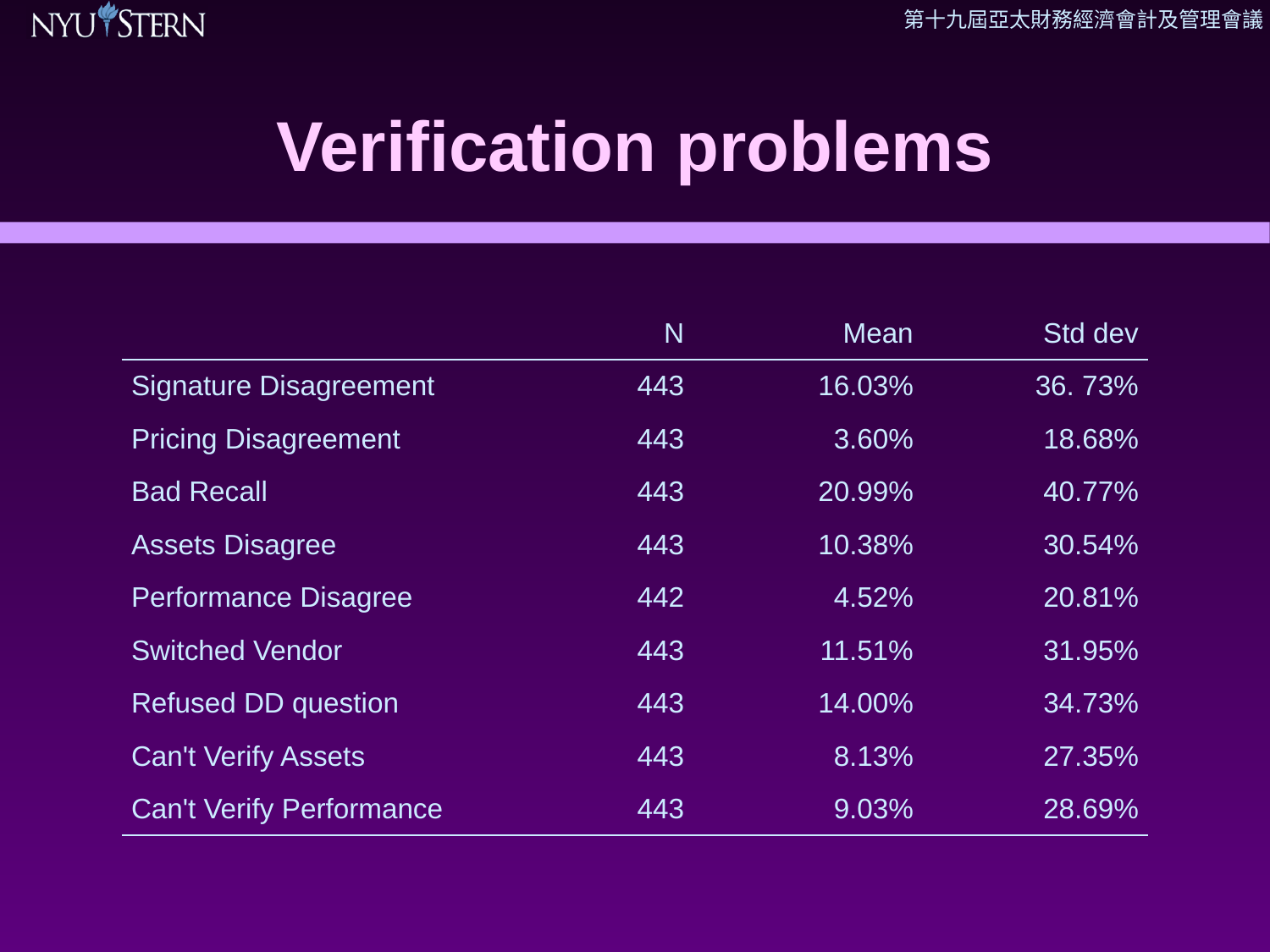

# Verification problems
|  | N | Mean | Std dev |
| --- | --- | --- | --- |
| Signature Disagreement | 443 | 16.03% | 36. 73% |
| Pricing Disagreement | 443 | 3.60% | 18.68% |
| Bad Recall | 443 | 20.99% | 40.77% |
| Assets Disagree | 443 | 10.38% | 30.54% |
| Performance Disagree | 442 | 4.52% | 20.81% |
| Switched Vendor | 443 | 11.51% | 31.95% |
| Refused DD question | 443 | 14.00% | 34.73% |
| Can't Verify Assets | 443 | 8.13% | 27.35% |
| Can't Verify Performance | 443 | 9.03% | 28.69% |